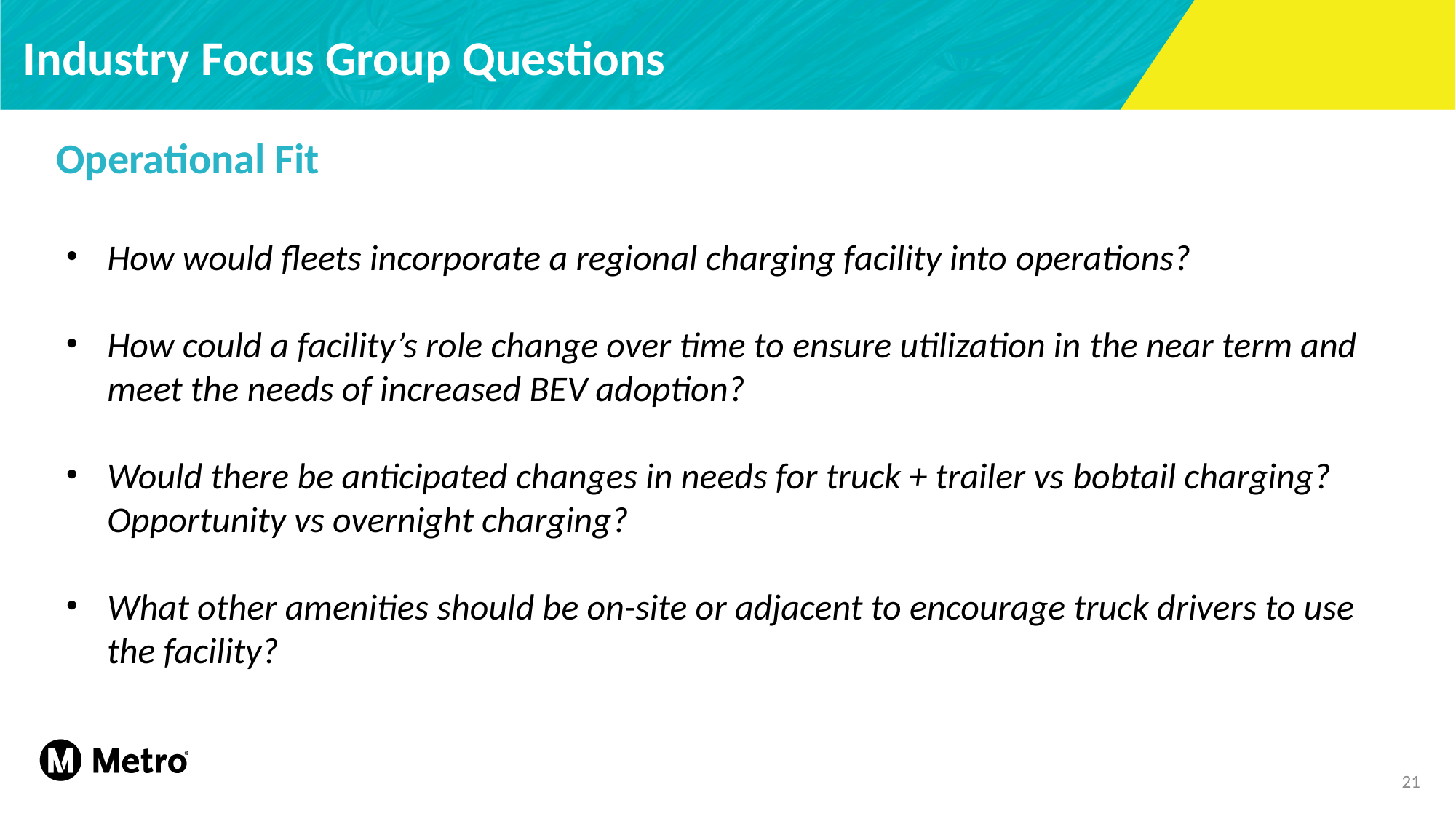

# Industry Focus Group Questions
Operational Fit

How would fleets incorporate a regional charging facility into operations?

How could a facility’s role change over time to ensure utilization in the near term and meet the needs of increased BEV adoption?

Would there be anticipated changes in needs for truck + trailer vs bobtail charging? Opportunity vs overnight charging?

What other amenities should be on-site or adjacent to encourage truck drivers to use the facility?

21